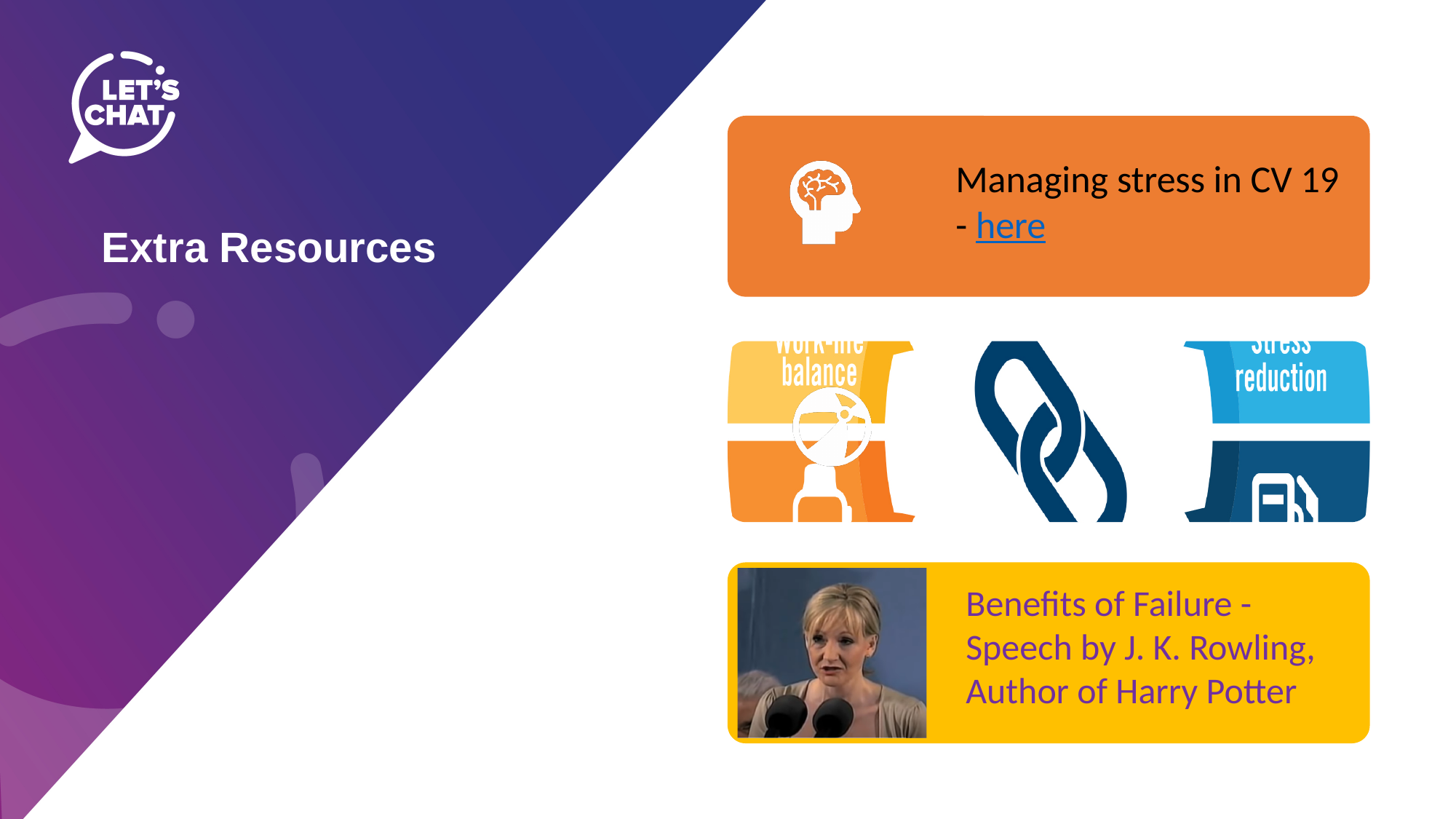

Managing stress in CV 19 - here

Extra Resources
Benefits of Failure - Speech by J. K. Rowling, Author of Harry Potter